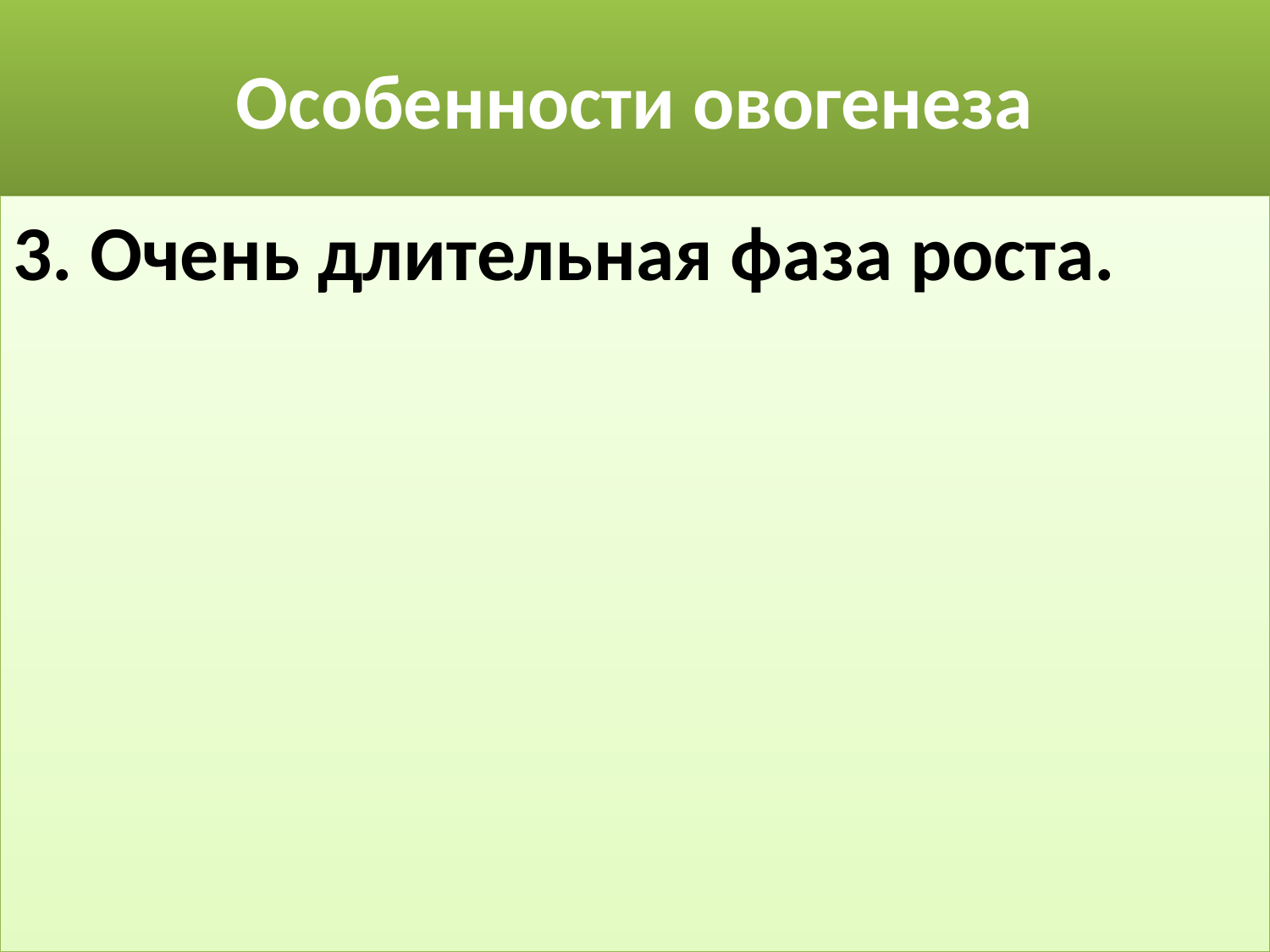

# Особенности овогенеза
3. Очень длительная фаза роста.